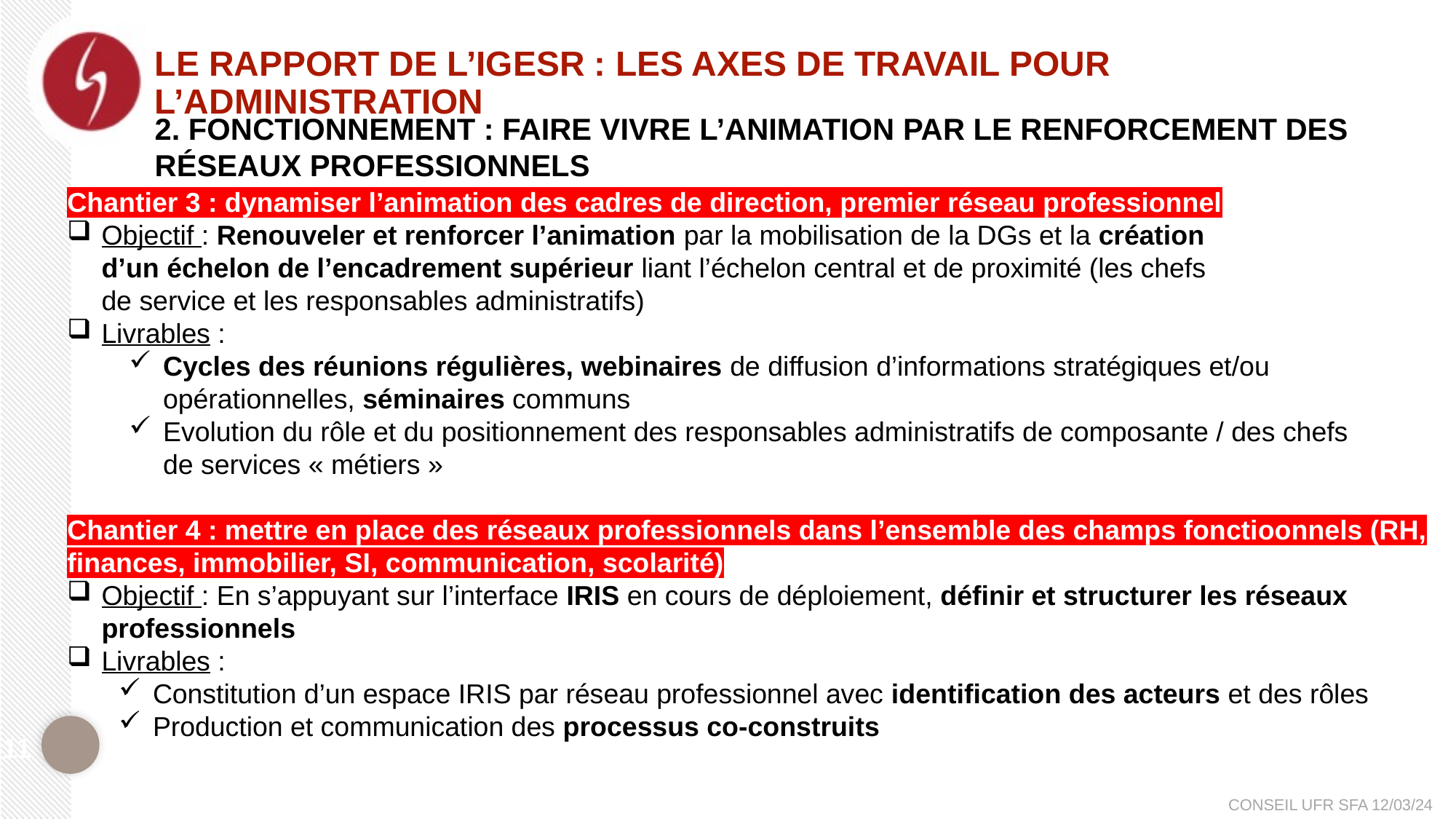

# Le rapport de l’IGESR : Les axes de travail pour l’administration
2. Fonctionnement : faire vivre l’animation par le renforcement des réseaux professionnels
Chantier 3 : dynamiser l’animation des cadres de direction, premier réseau professionnel
Objectif : Renouveler et renforcer l’animation par la mobilisation de la DGs et la création
d’un échelon de l’encadrement supérieur liant l’échelon central et de proximité (les chefs
de service et les responsables administratifs)
Livrables :
Cycles des réunions régulières, webinaires de diffusion d’informations stratégiques et/ou
opérationnelles, séminaires communs
Evolution du rôle et du positionnement des responsables administratifs de composante / des chefs
de services « métiers »

Chantier 4 : mettre en place des réseaux professionnels dans l’ensemble des champs fonctioonnels (RH, finances, immobilier, SI, communication, scolarité)
Objectif : En s’appuyant sur l’interface IRIS en cours de déploiement, définir et structurer les réseaux professionnels
Livrables :
Constitution d’un espace IRIS par réseau professionnel avec identification des acteurs et des rôles
Production et communication des processus co-construits

11
CONSEIL UFR SFA 12/03/24